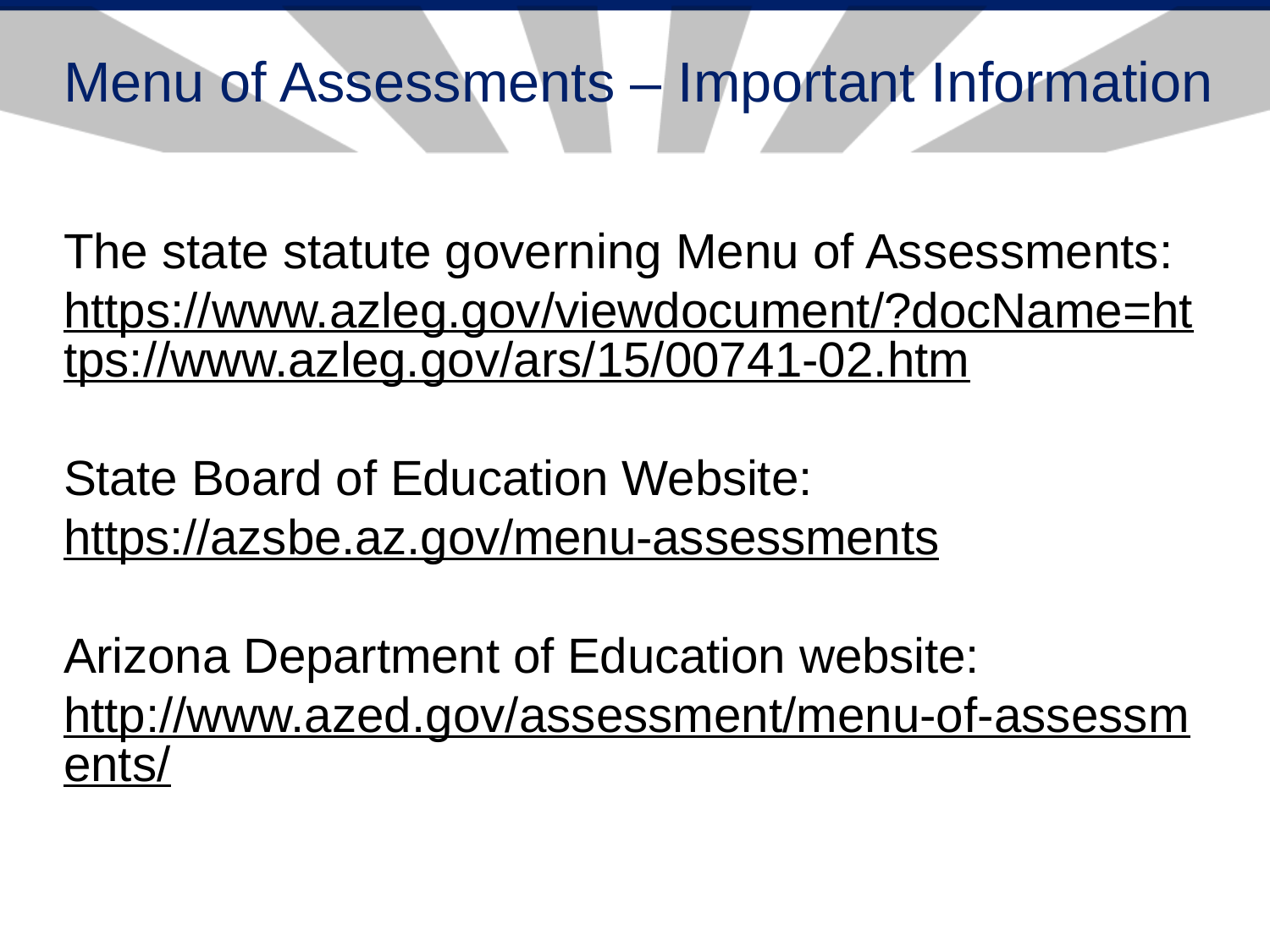

# Menu of Assessments – Important Information
The state statute governing Menu of Assessments: https://www.azleg.gov/viewdocument/?docName=https://www.azleg.gov/ars/15/00741-02.htm

State Board of Education Website: https://azsbe.az.gov/menu-assessments

Arizona Department of Education website: http://www.azed.gov/assessment/menu-of-assessments/